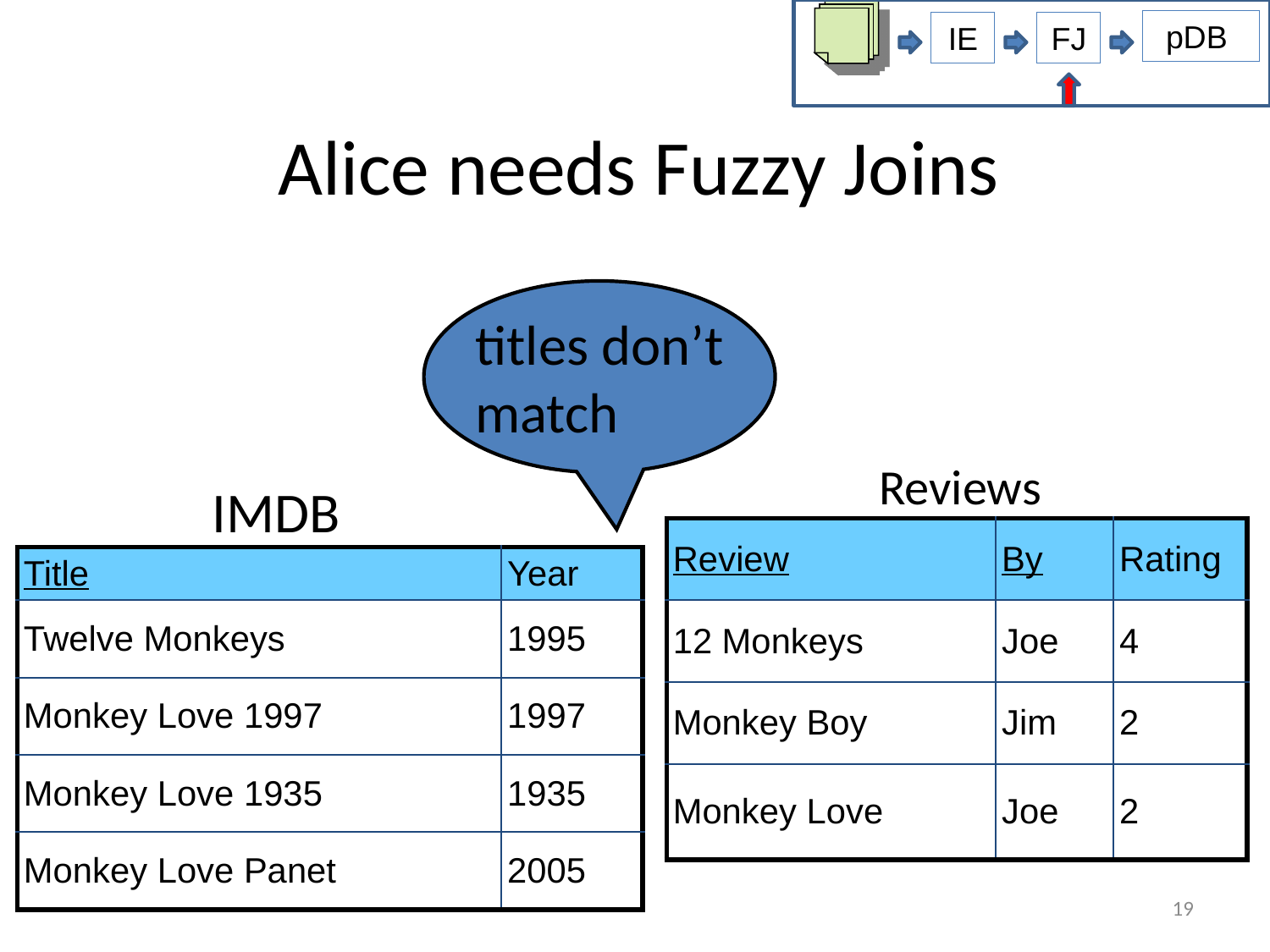

pDB
IE
FJ

# Alice needs Fuzzy Joins
titles don’t
match
Reviews
IMDB
| Review | By | Rating |
| --- | --- | --- |
| 12 Monkeys | Joe | 4 |
| Monkey Boy | Jim | 2 |
| Monkey Love | Joe | 2 |
| Title | Year |
| --- | --- |
| Twelve Monkeys | 1995 |
| Monkey Love 1997 | 1997 |
| Monkey Love 1935 | 1935 |
| Monkey Love Panet | 2005 |
19